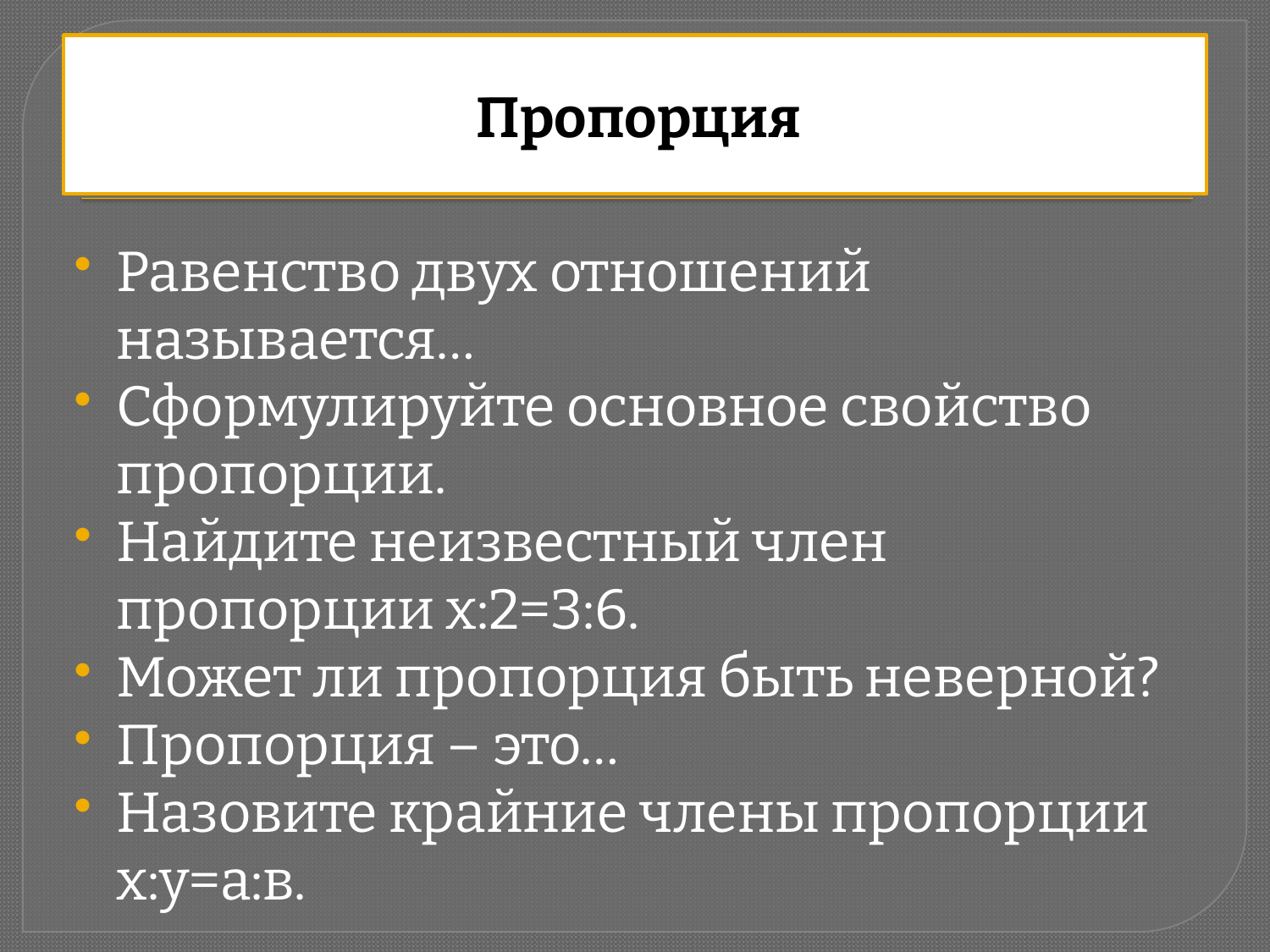

# Пропорция
Равенство двух отношений называется…
Сформулируйте основное свойство пропорции.
Найдите неизвестный член пропорции х:2=3:6.
Может ли пропорция быть неверной?
Пропорция – это…
Назовите крайние члены пропорции х:у=а:в.